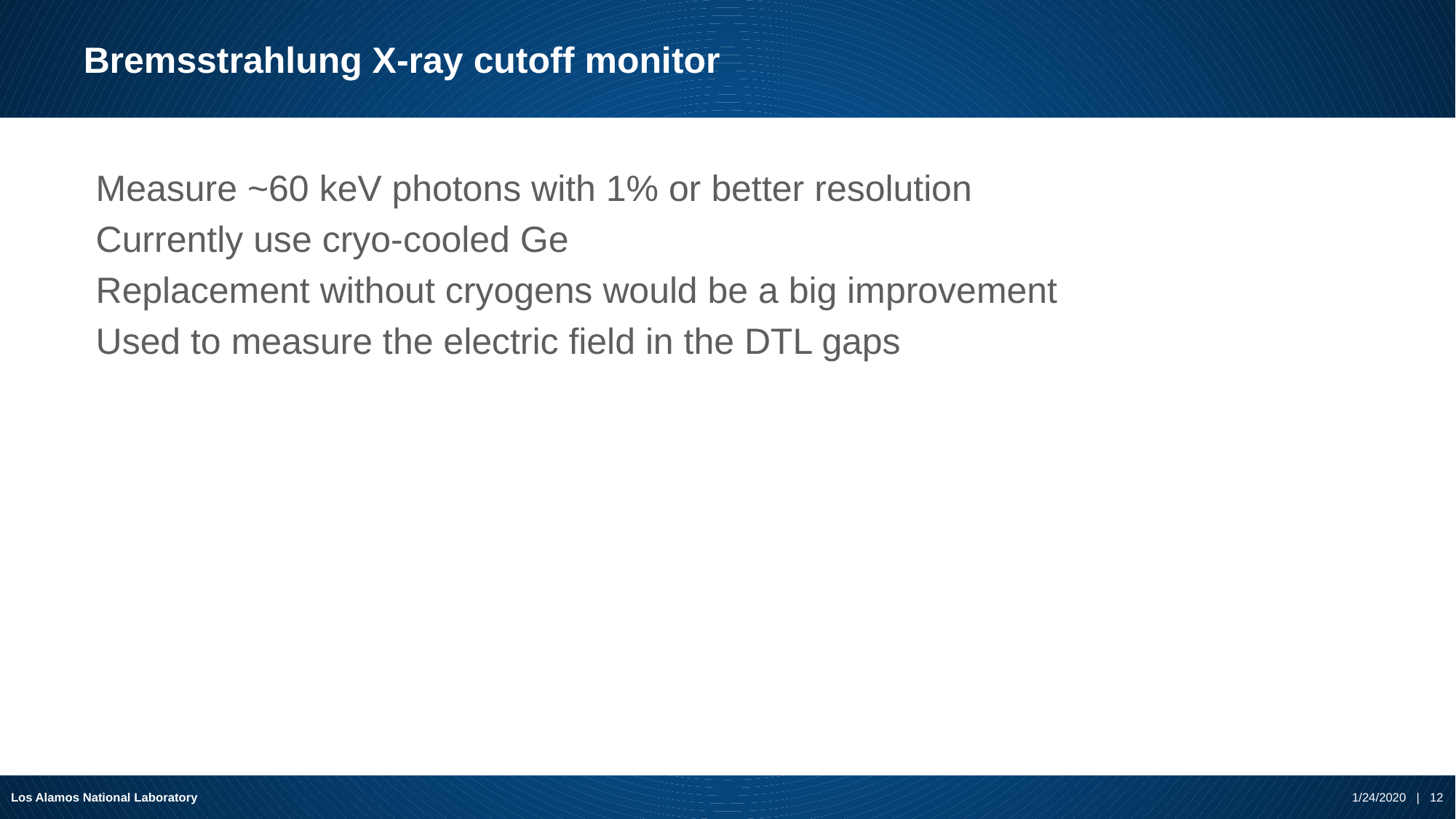

# Bremsstrahlung X-ray cutoff monitor
Measure ~60 keV photons with 1% or better resolution
Currently use cryo-cooled Ge
Replacement without cryogens would be a big improvement
Used to measure the electric field in the DTL gaps
Los Alamos National Laboratory
1/24/2020   |   12